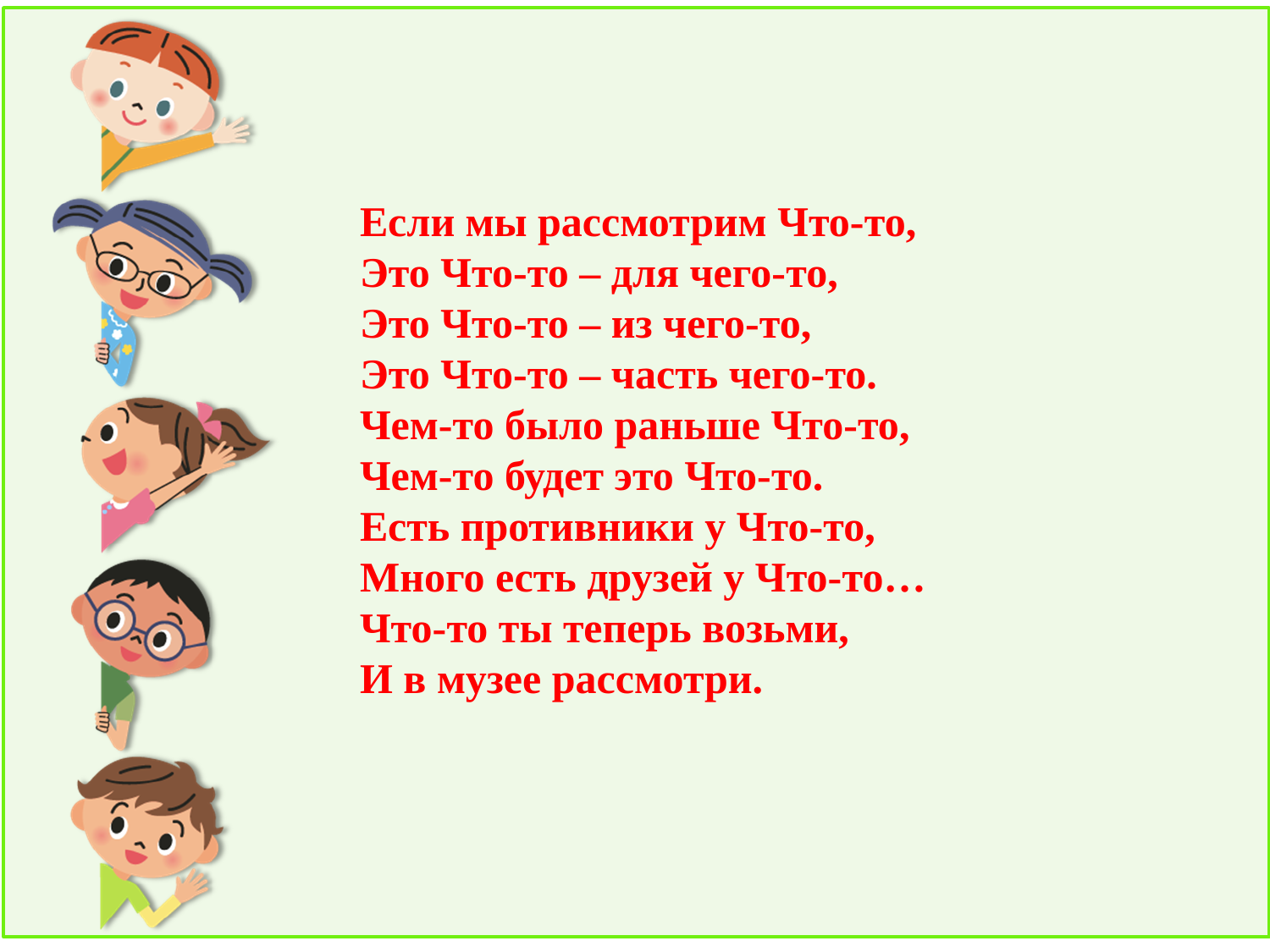

Если мы рассмотрим Что-то,
Это Что-то – для чего-то,
Это Что-то – из чего-то,
Это Что-то – часть чего-то.
Чем-то было раньше Что-то,
Чем-то будет это Что-то.
Есть противники у Что-то,
Много есть друзей у Что-то…
Что-то ты теперь возьми,
И в музее рассмотри.